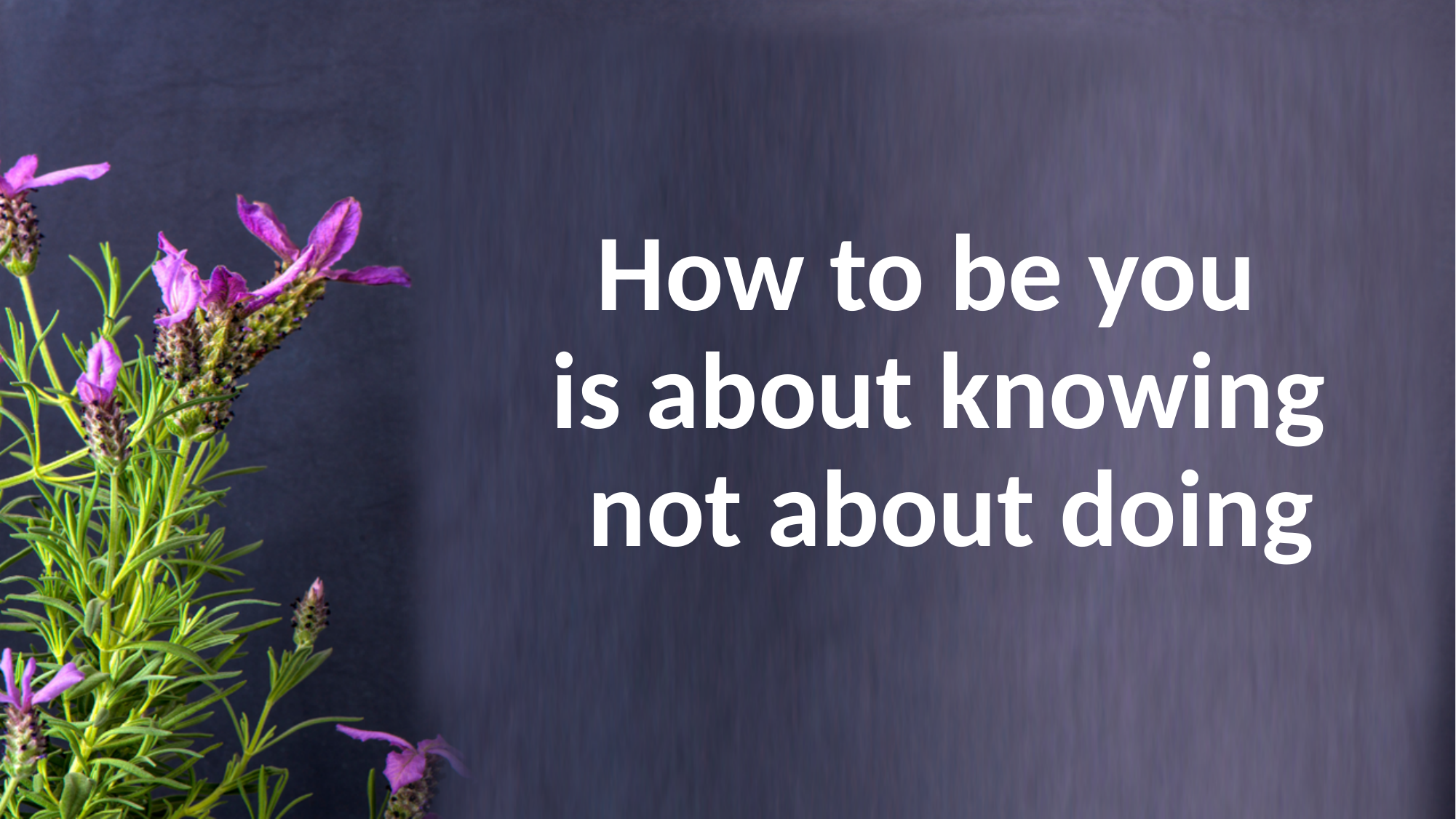

# How to be you is about knowing not about doing